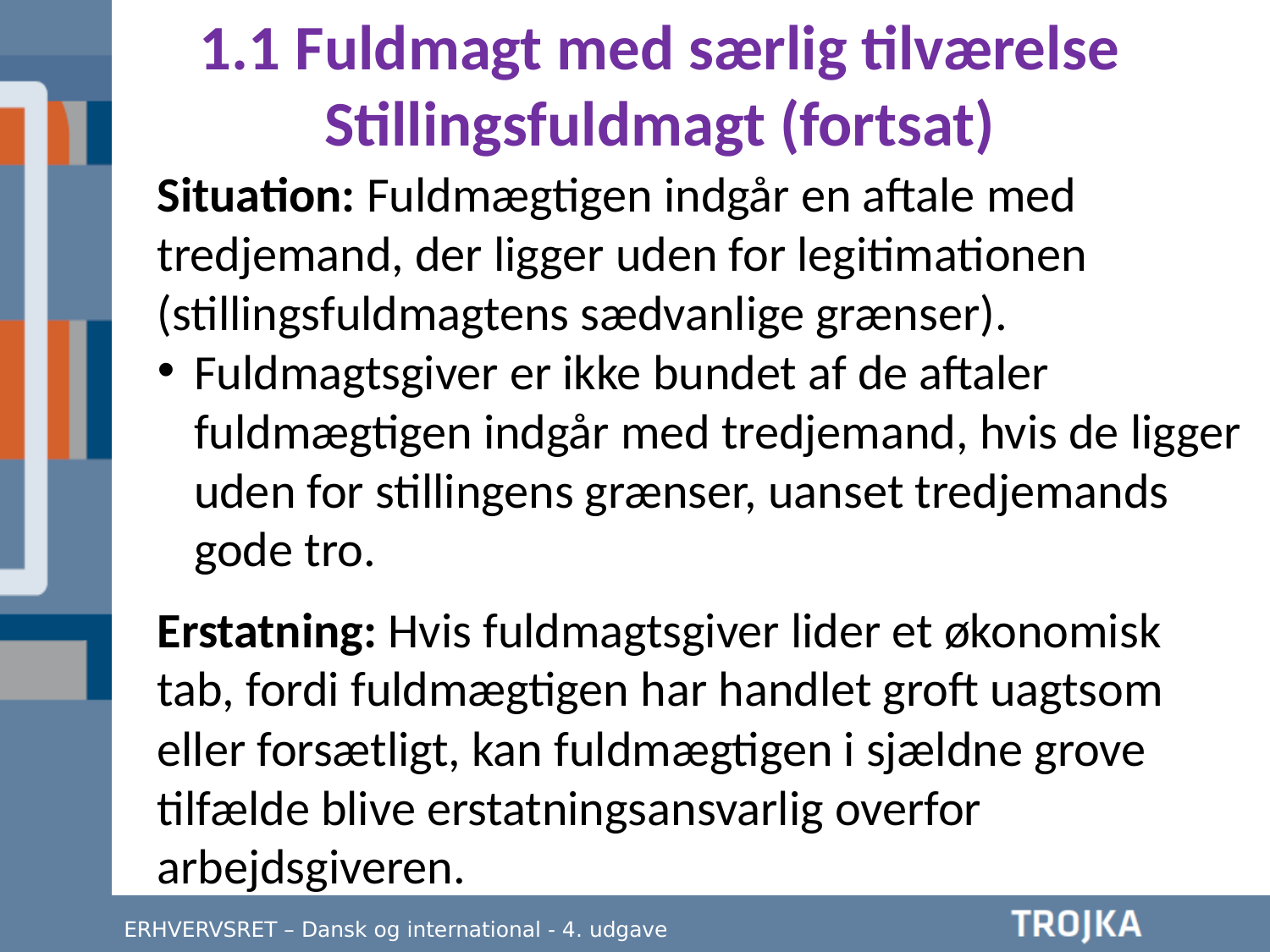

1.1 Fuldmagt med særlig tilværelse
Stillingsfuldmagt (fortsat)
Situation: Fuldmægtigen indgår en aftale med tredjemand, der ligger uden for legitimationen (stillingsfuldmagtens sædvanlige grænser).
Fuldmagtsgiver er ikke bundet af de aftaler fuldmægtigen indgår med tredjemand, hvis de ligger uden for stillingens grænser, uanset tredjemands gode tro.

Erstatning: Hvis fuldmagtsgiver lider et økonomisk tab, fordi fuldmægtigen har handlet groft uagtsom eller forsætligt, kan fuldmægtigen i sjældne grove tilfælde blive erstatningsansvarlig overfor arbejdsgiveren.